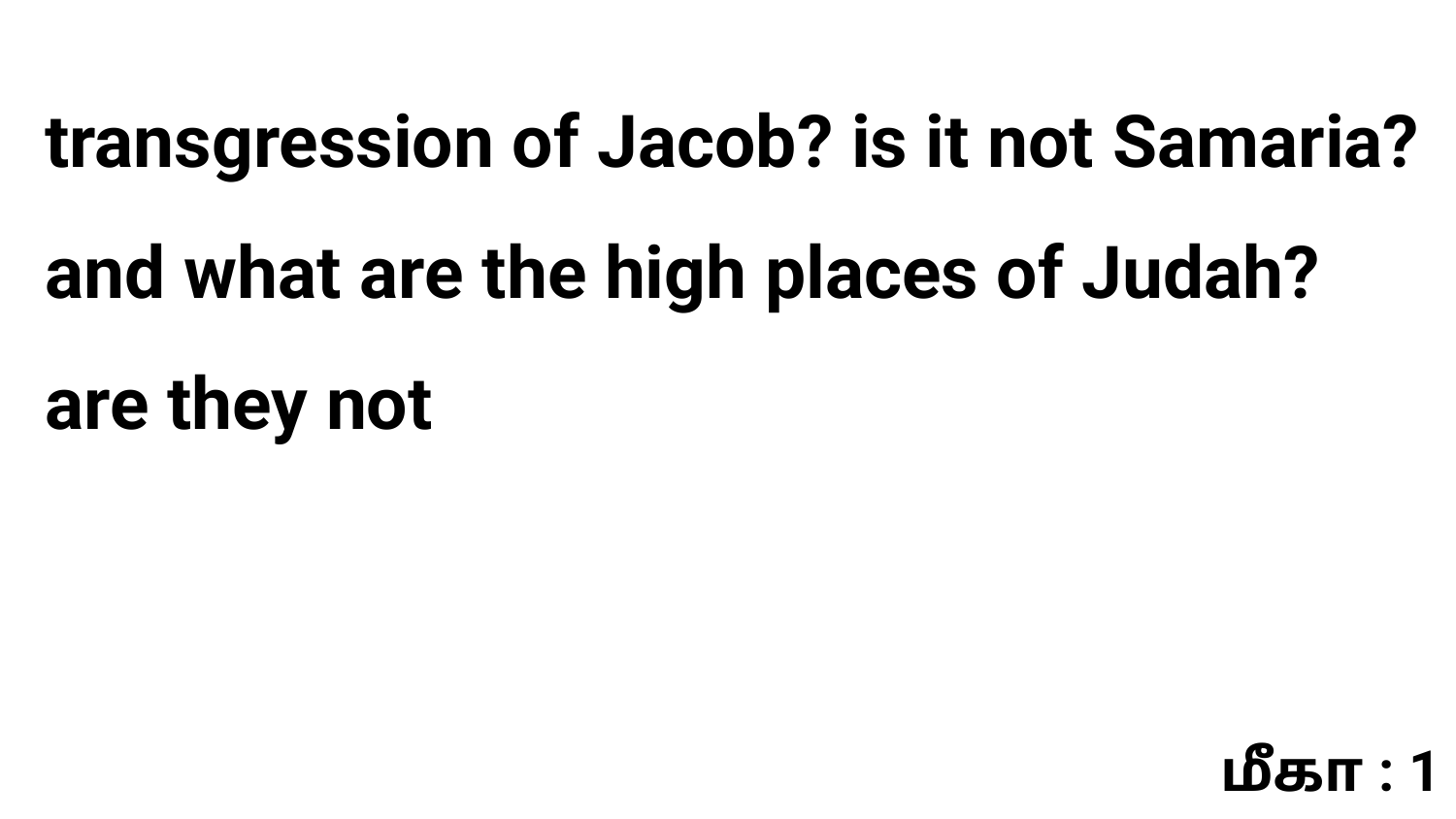

transgression of Jacob? is it not Samaria? and what are the high places of Judah? are they not
மீகா : 1